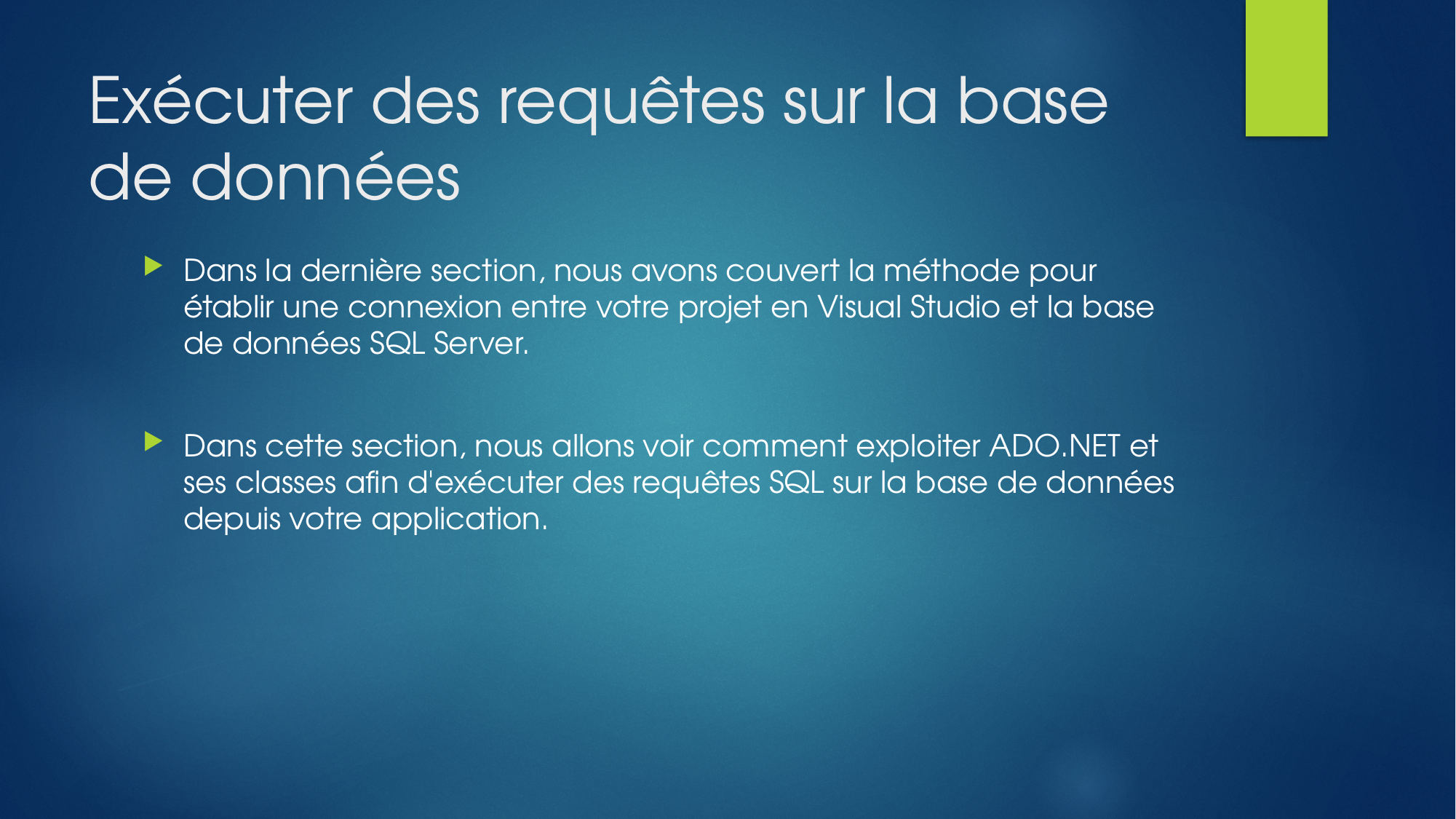

# Exécuter des requêtes sur la base de données
Dans la dernière section, nous avons couvert la méthode pour établir une connexion entre votre projet en Visual Studio et la base de données SQL Server.

Dans cette section, nous allons voir comment exploiter ADO.NET et ses classes afin d'exécuter des requêtes SQL sur la base de données depuis votre application.